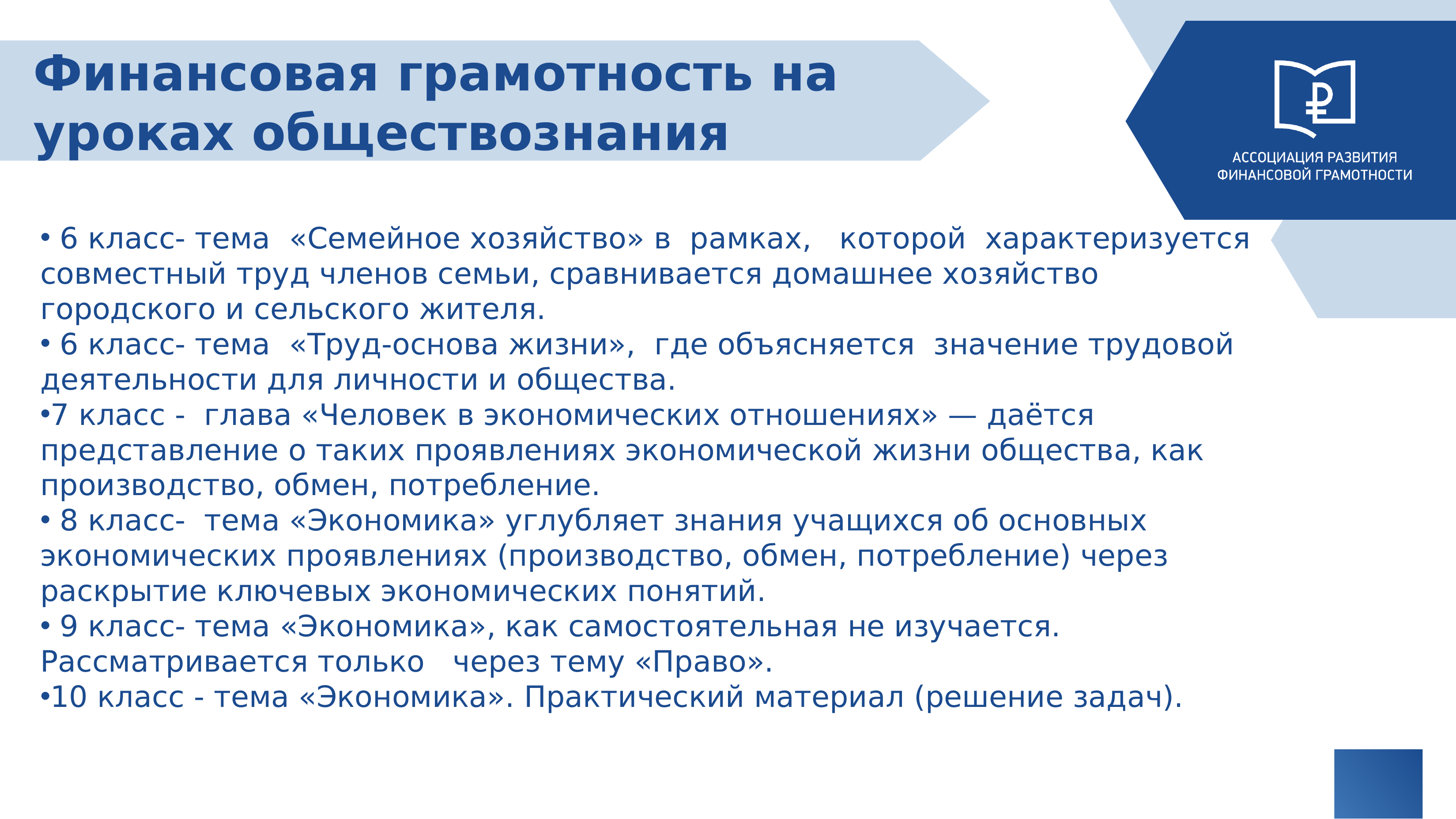

# Финансовая грамотность на уроках обществознания
 6 класс- тема  «Семейное хозяйство» в  рамках,   которой  характеризуется совместный труд членов семьи, сравнивается домашнее хозяйство городского и сельского жителя.
 6 класс- тема  «Труд-основа жизни»,  где объясняется  значение трудовой деятельности для личности и общества.
7 класс -  глава «Человек в экономических отношениях» — даётся представление о таких проявлениях экономической жизни общества, как производство, обмен, потребление.
 8 класс-  тема «Экономика» углубляет знания учащихся об основных экономических проявлениях (производство, обмен, потребление) через раскрытие ключевых экономических понятий.
 9 класс- тема «Экономика», как самостоятельная не изучается. Рассматривается только   через тему «Право».
10 класс - тема «Экономика». Практический материал (решение задач).